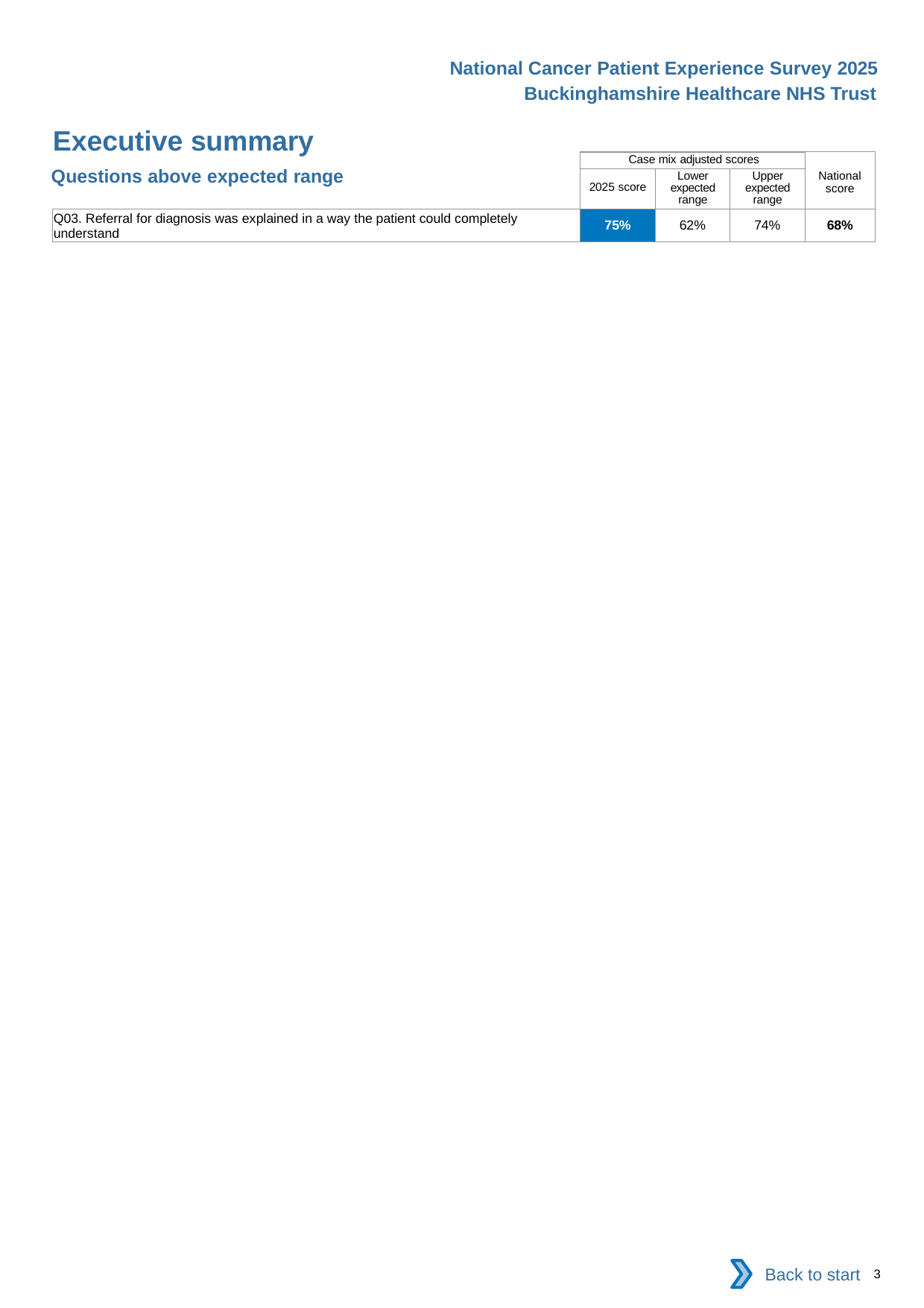

National Cancer Patient Experience Survey 2025
Buckinghamshire Healthcare NHS Trust
Executive summary
|  | Case mix adjusted scores |  |  | National score |
| --- | --- | --- | --- | --- |
|  | 2025 score | Lower expected range | Upper expected range |  |
| Q03. Referral for diagnosis was explained in a way the patient could completely understand | 75% | 62% | 74% | 68% |
Questions above expected range
Back to start

3